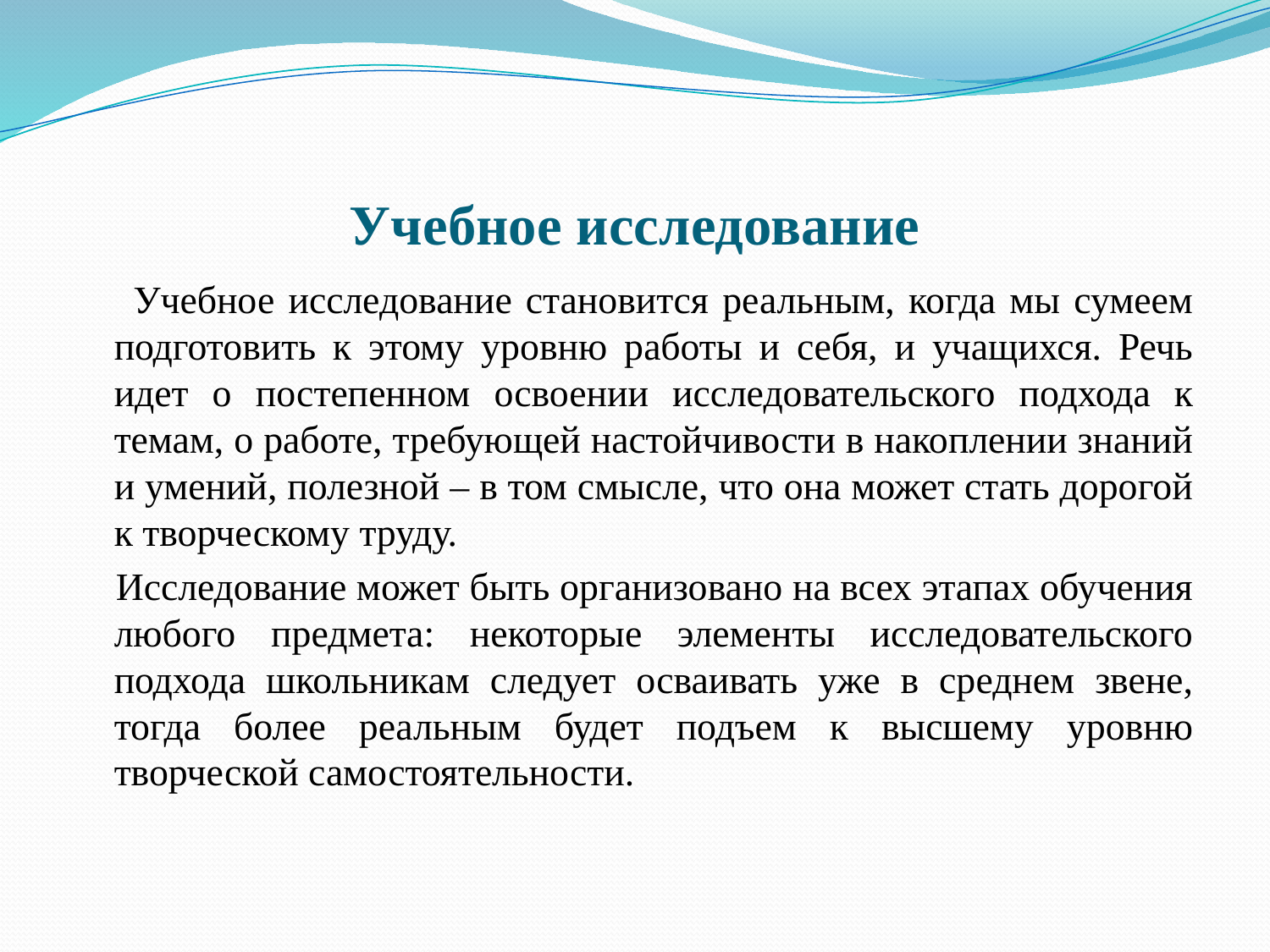

# Учебное исследование
    Учебное исследование становится реальным, когда мы сумеем подготовить к этому уровню работы и себя, и учащихся. Речь идет о постепенном освоении исследовательского подхода к темам, о работе, требующей настойчивости в накоплении знаний и умений, полезной – в том смысле, что она может стать дорогой к творческому труду.
    Исследование может быть организовано на всех этапах обучения любого предмета: некоторые элементы исследовательского подхода школьникам следует осваивать уже в среднем звене, тогда более реальным будет подъем к высшему уровню творческой самостоятельности.